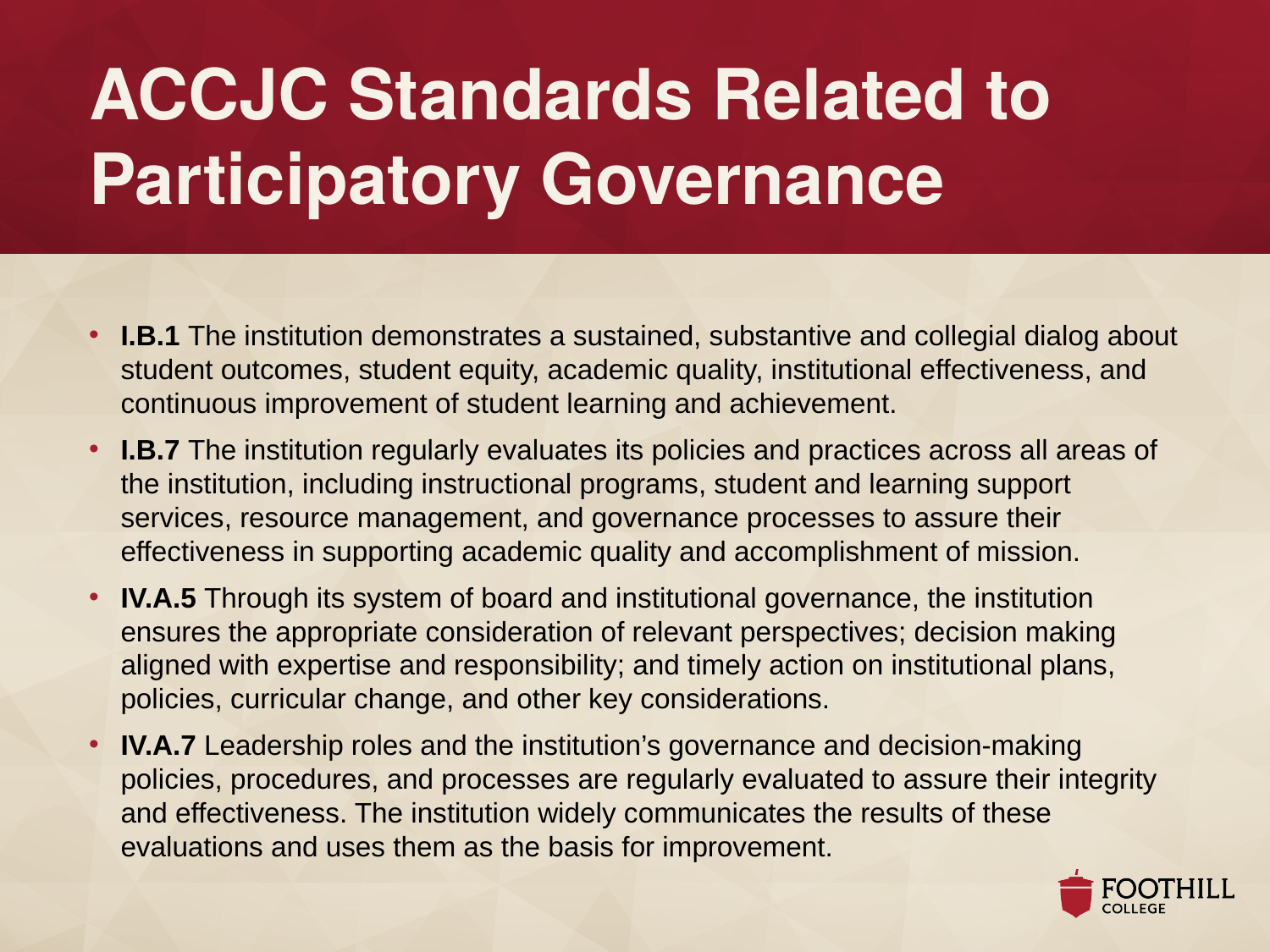

# ACCJC Standards Related to Participatory Governance
I.B.1 The institution demonstrates a sustained, substantive and collegial dialog about student outcomes, student equity, academic quality, institutional effectiveness, and continuous improvement of student learning and achievement.
I.B.7 The institution regularly evaluates its policies and practices across all areas of the institution, including instructional programs, student and learning support services, resource management, and governance processes to assure their effectiveness in supporting academic quality and accomplishment of mission.
IV.A.5 Through its system of board and institutional governance, the institution ensures the appropriate consideration of relevant perspectives; decision making aligned with expertise and responsibility; and timely action on institutional plans, policies, curricular change, and other key considerations.
IV.A.7 Leadership roles and the institution’s governance and decision-making policies, procedures, and processes are regularly evaluated to assure their integrity and effectiveness. The institution widely communicates the results of these evaluations and uses them as the basis for improvement.